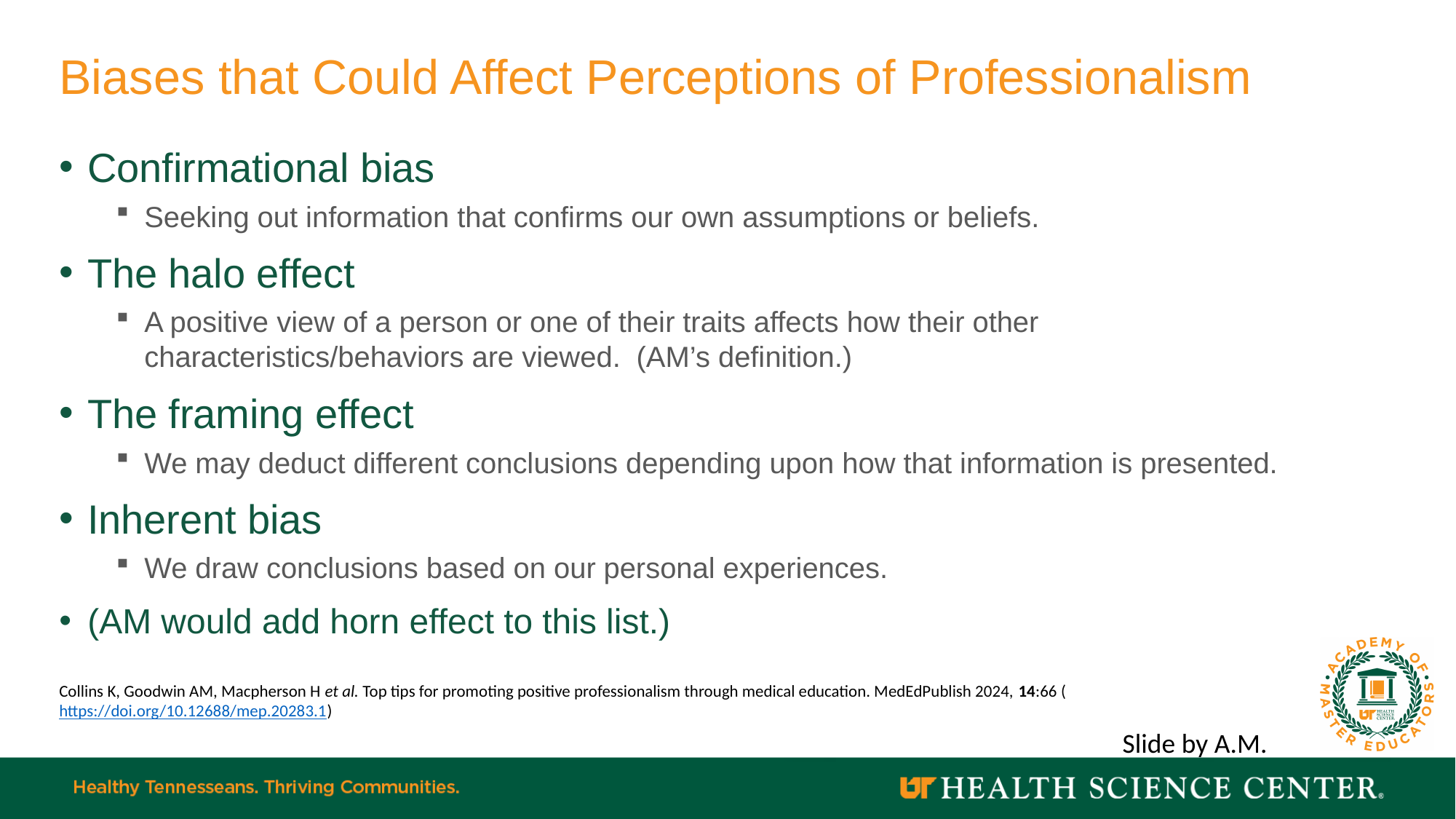

# Biases that Could Affect Perceptions of Professionalism
Confirmational bias
Seeking out information that confirms our own assumptions or beliefs.
The halo effect
A positive view of a person or one of their traits affects how their other characteristics/behaviors are viewed.  (AM’s definition.)
The framing effect
We may deduct different conclusions depending upon how that information is presented.
Inherent bias
We draw conclusions based on our personal experiences.
(AM would add horn effect to this list.)

Collins K, Goodwin AM, Macpherson H et al. Top tips for promoting positive professionalism through medical education. MedEdPublish 2024, 14:66 (https://doi.org/10.12688/mep.20283.1)
Slide by A.M.